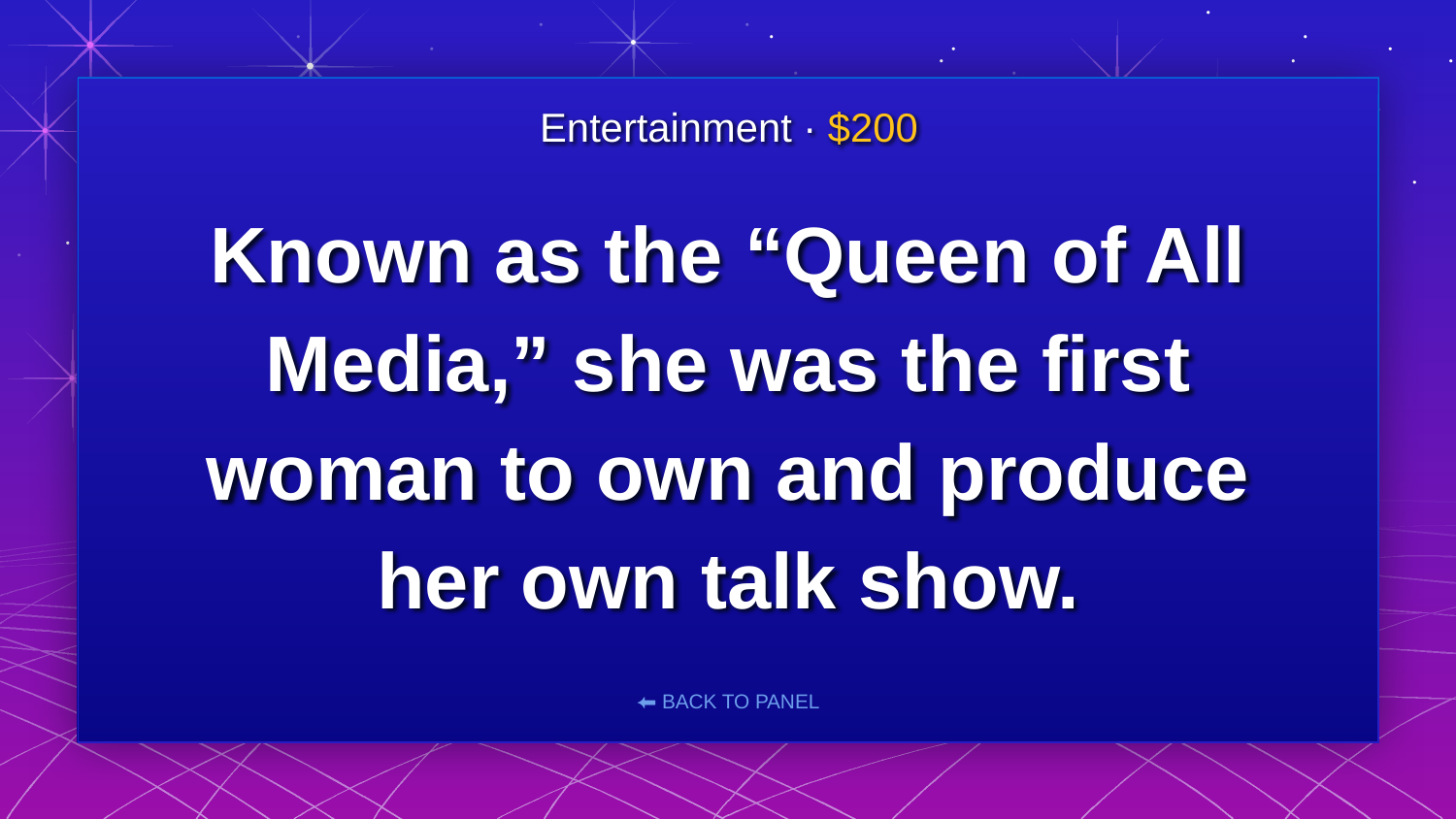

Entertainment · $200
# Known as the “Queen of All Media,” she was the first woman to own and produce her own talk show.